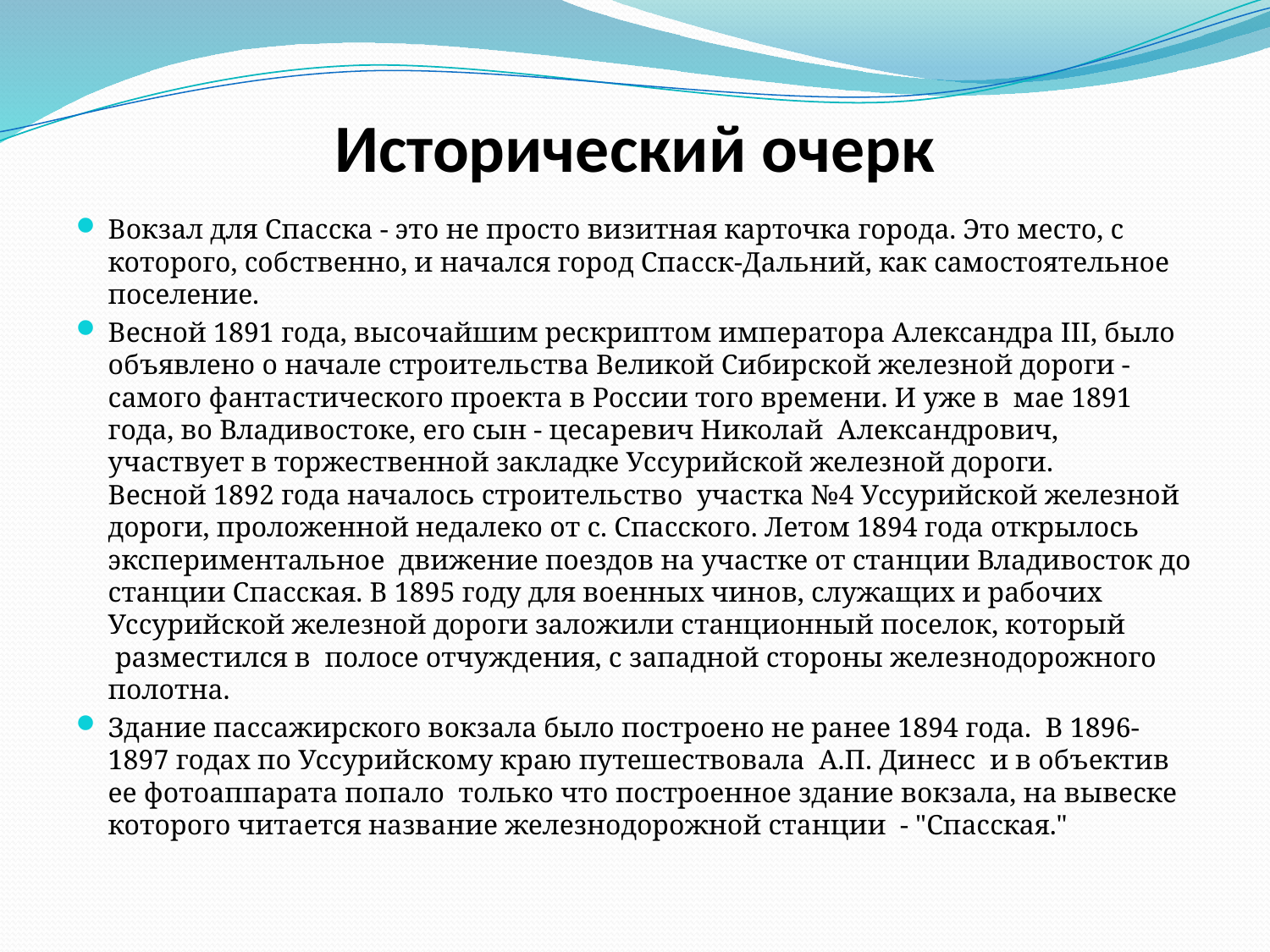

# Исторический очерк
Вокзал для Спасска - это не просто визитная карточка города. Это место, с которого, собственно, и начался город Спасск-Дальний, как самостоятельное  поселение.
Весной 1891 года, высочайшим рескриптом императора Александра III, было объявлено о начале строительства Великой Сибирской железной дороги - самого фантастического проекта в России того времени. И уже в  мае 1891 года, во Владивостоке, его сын - цесаревич Николай  Александрович, участвует в торжественной закладке Уссурийской железной дороги.
Весной 1892 года началось строительство  участка №4 Уссурийской железной дороги, проложенной недалеко от с. Спасского. Летом 1894 года открылось экспериментальное  движение поездов на участке от станции Владивосток до станции Спасская. В 1895 году для военных чинов, служащих и рабочих Уссурийской железной дороги заложили станционный поселок, который  разместился в  полосе отчуждения, с западной стороны железнодорожного полотна.
Здание пассажирского вокзала было построено не ранее 1894 года.  В 1896-1897 годах по Уссурийскому краю путешествовала  А.П. Динесс  и в объектив ее фотоаппарата попало  только что построенное здание вокзала, на вывеске которого читается название железнодорожной станции  - "Спасская."